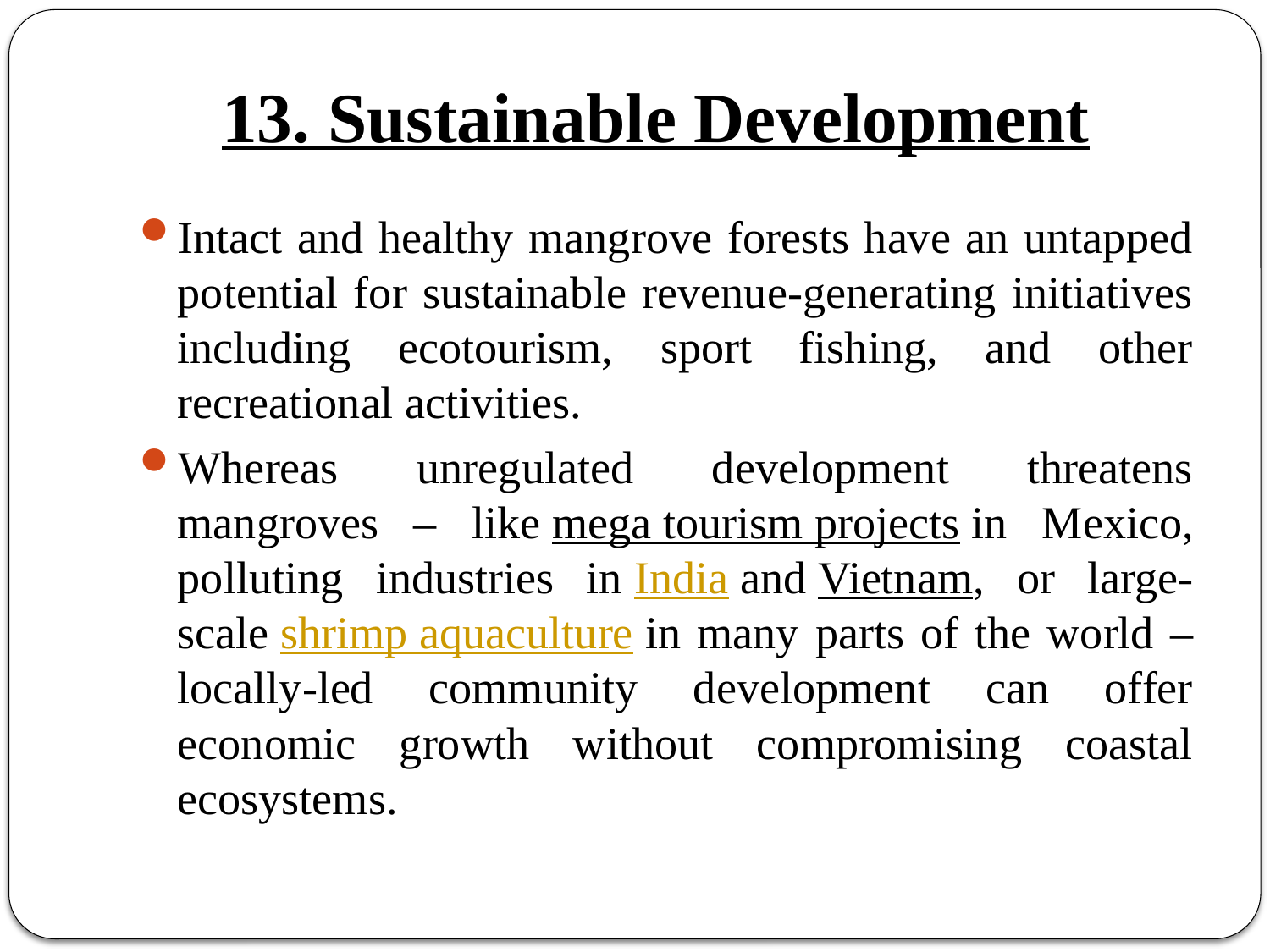

# 13. Sustainable Development
Intact and healthy mangrove forests have an untapped potential for sustainable revenue-generating initiatives including ecotourism, sport fishing, and other recreational activities.
Whereas unregulated development threatens mangroves – like mega tourism projects in Mexico, polluting industries in India and Vietnam, or large-scale shrimp aquaculture in many parts of the world – locally-led community development can offer economic growth without compromising coastal ecosystems.